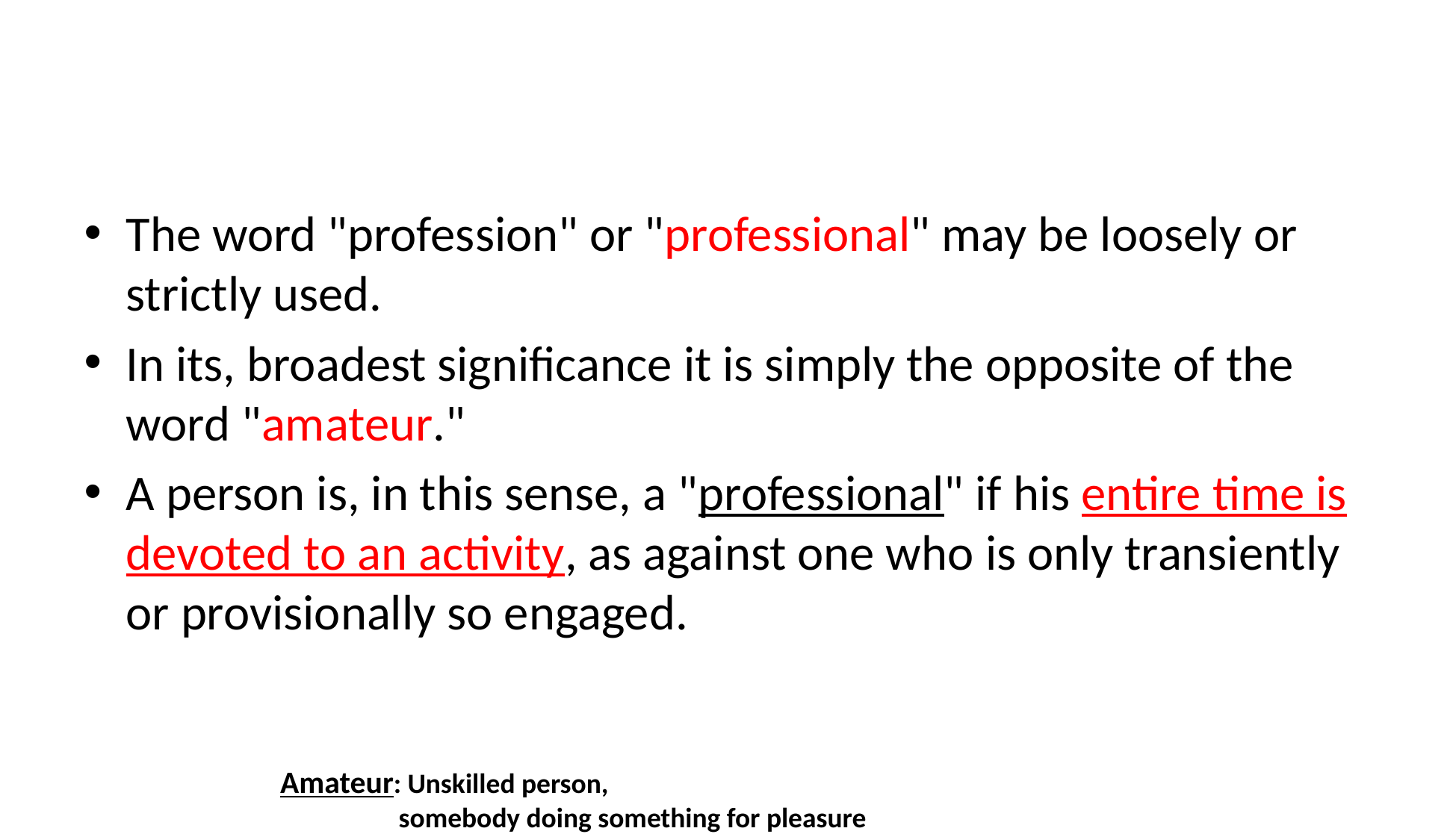

#
The word "profession" or "professional" may be loosely or strictly used.
In its, broadest significance it is simply the opposite of the word "amateur."
A person is, in this sense, a "professional" if his entire time is devoted to an activity, as against one who is only transiently or provisionally so engaged.
Amateur: Unskilled person,
 	 somebody doing something for pleasure